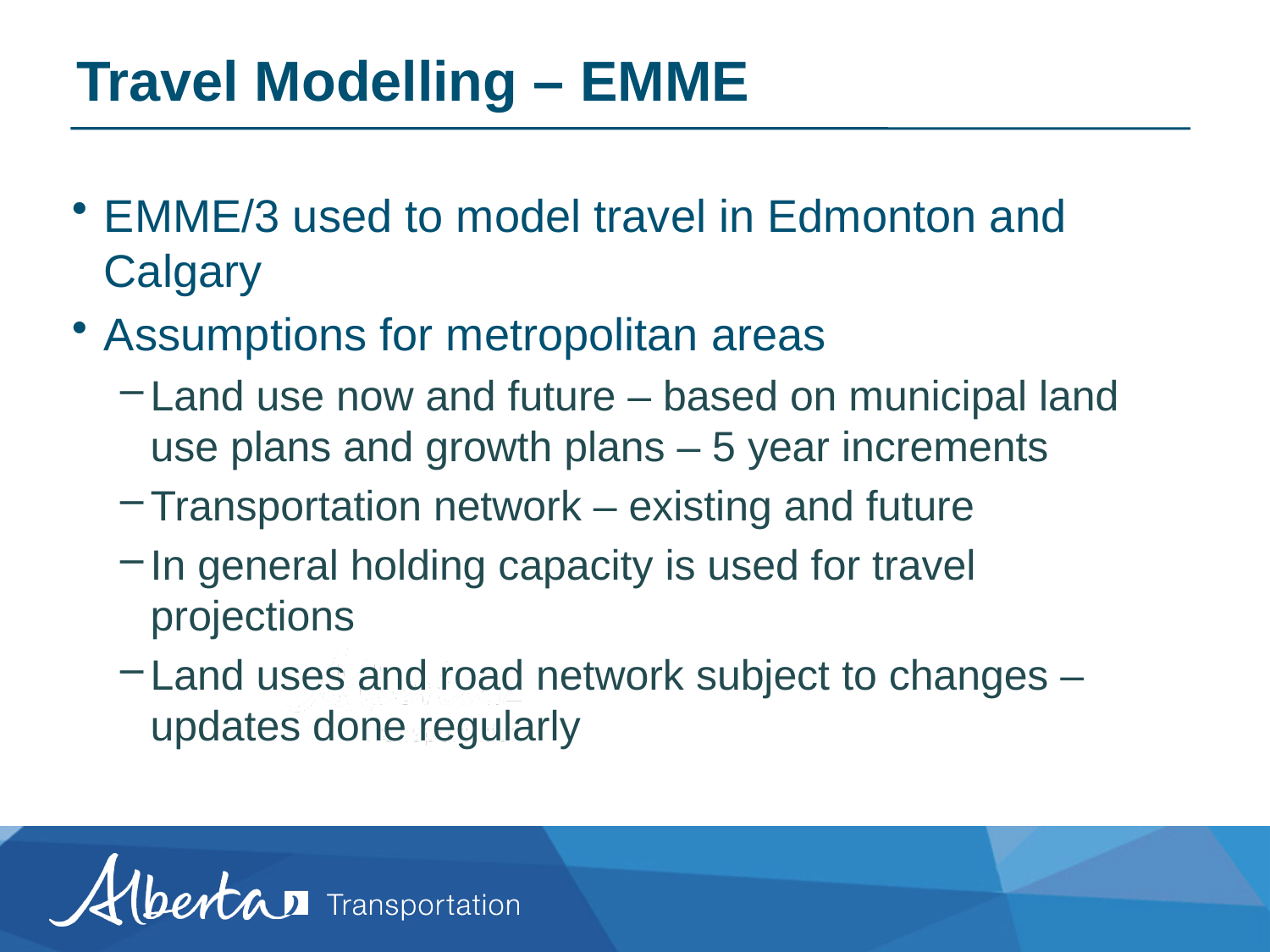

# Travel Modelling – EMME

EMME/3 used to model travel in Edmonton and Calgary
Assumptions for metropolitan areas
Land use now and future – based on municipal land use plans and growth plans – 5 year increments
Transportation network – existing and future
In general holding capacity is used for travel projections
Land uses and road network subject to changes – updates done regularly